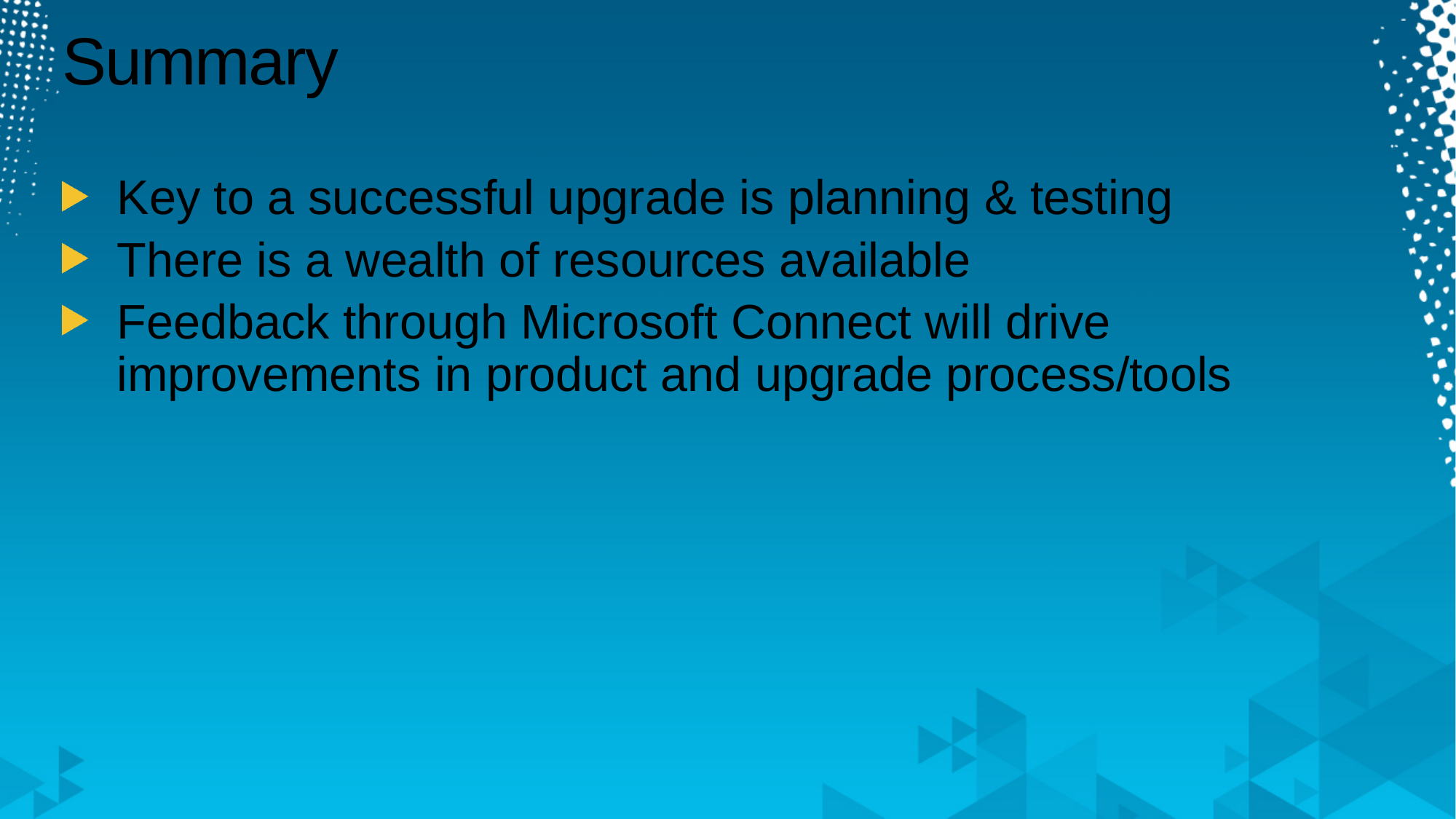

# Summary
Key to a successful upgrade is planning & testing
There is a wealth of resources available
Feedback through Microsoft Connect will drive improvements in product and upgrade process/tools